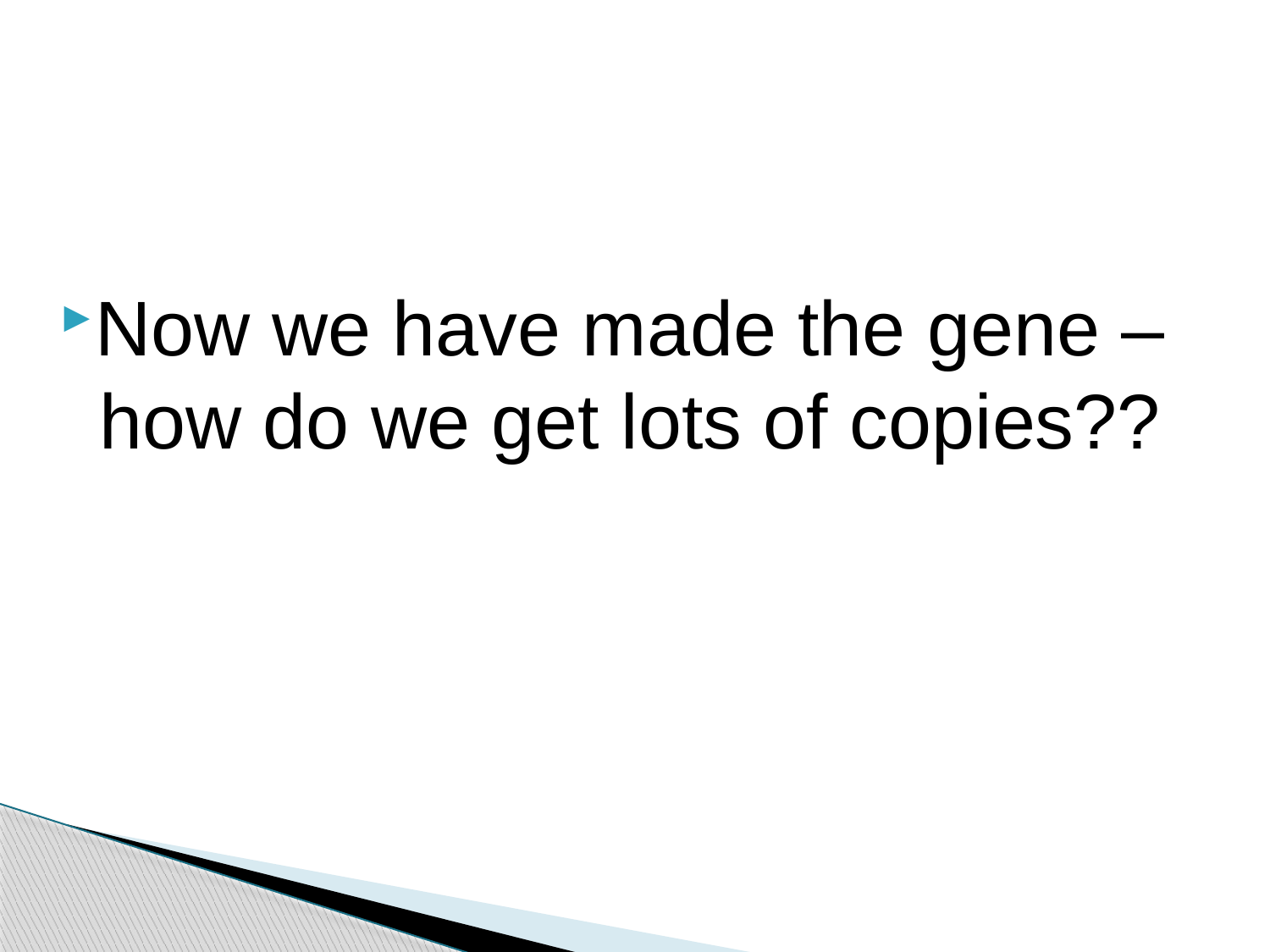

Now we have made the gene – how do we get lots of copies??